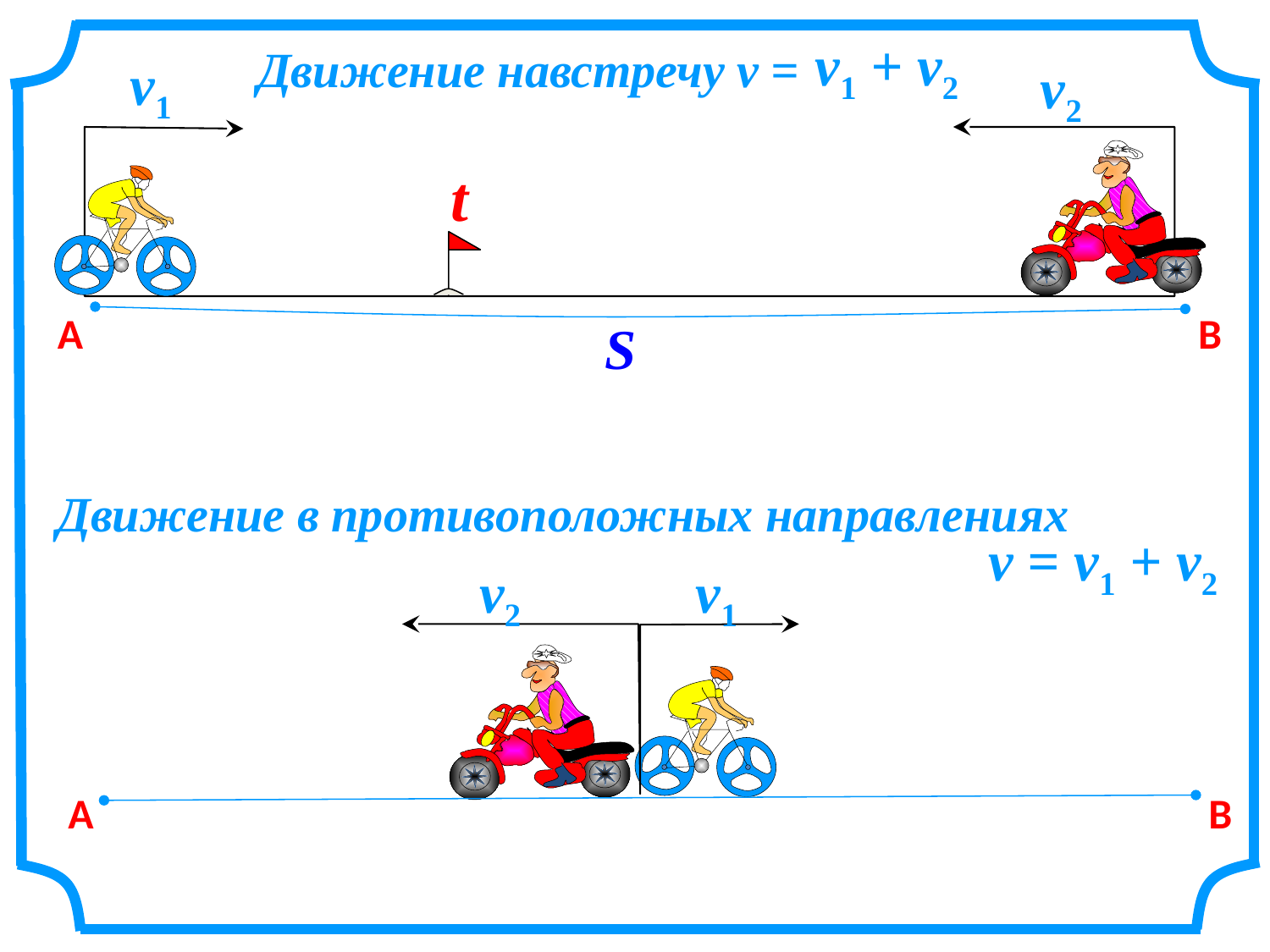

v1 + v2
Движение навстречу v =
v1
v2

t

А
B

S
Движение в противоположных направлениях
v2
v1

А
B

v = v1 + v2